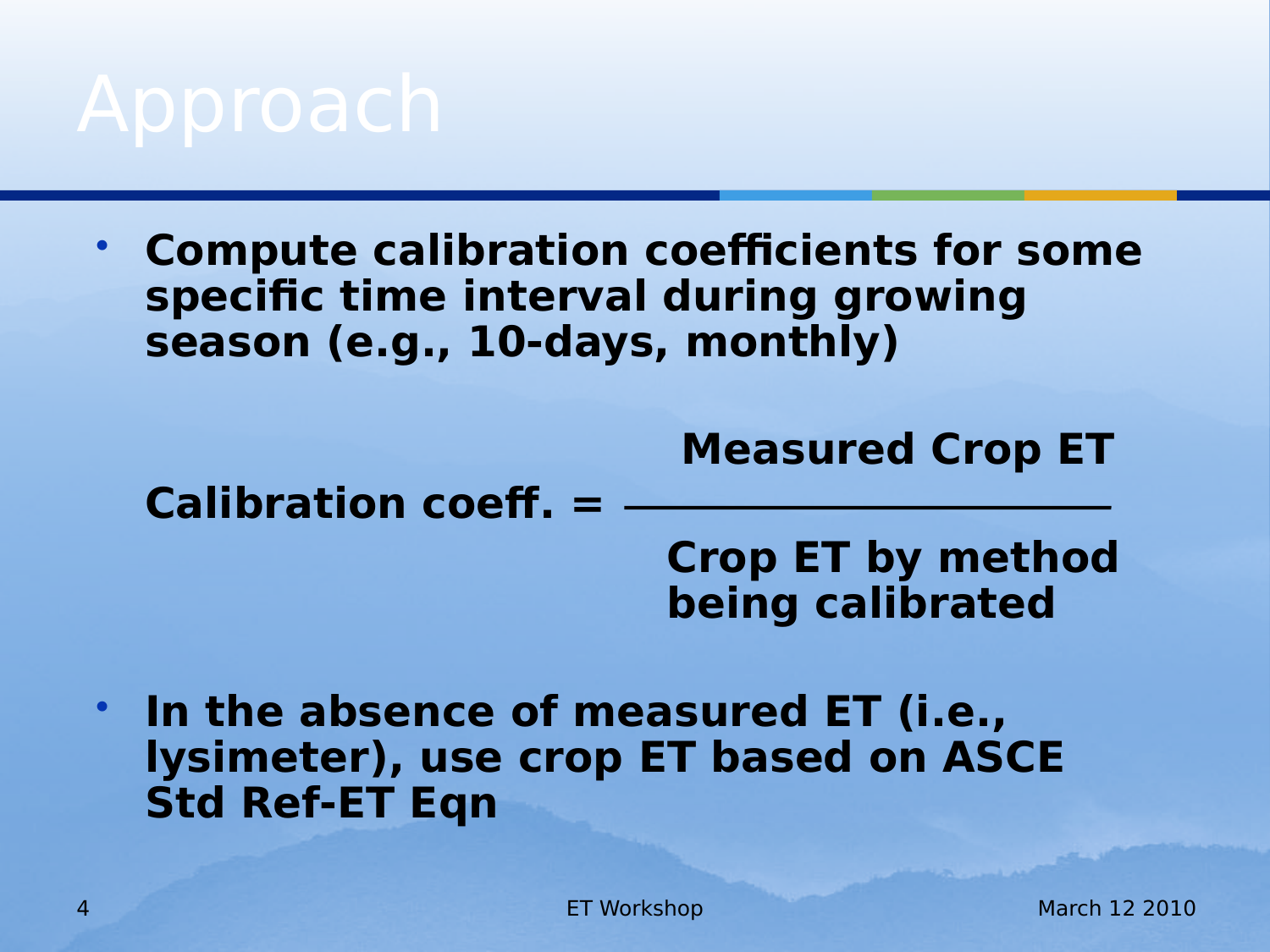

# Approach
Compute calibration coefficients for some specific time interval during growing season (e.g., 10-days, monthly)

				   Measured Crop ET
	Calibration coeff. =
				  Crop ET by method 				  being calibrated

In the absence of measured ET (i.e., lysimeter), use crop ET based on ASCE Std Ref-ET Eqn

4
ET Workshop
March 12 2010